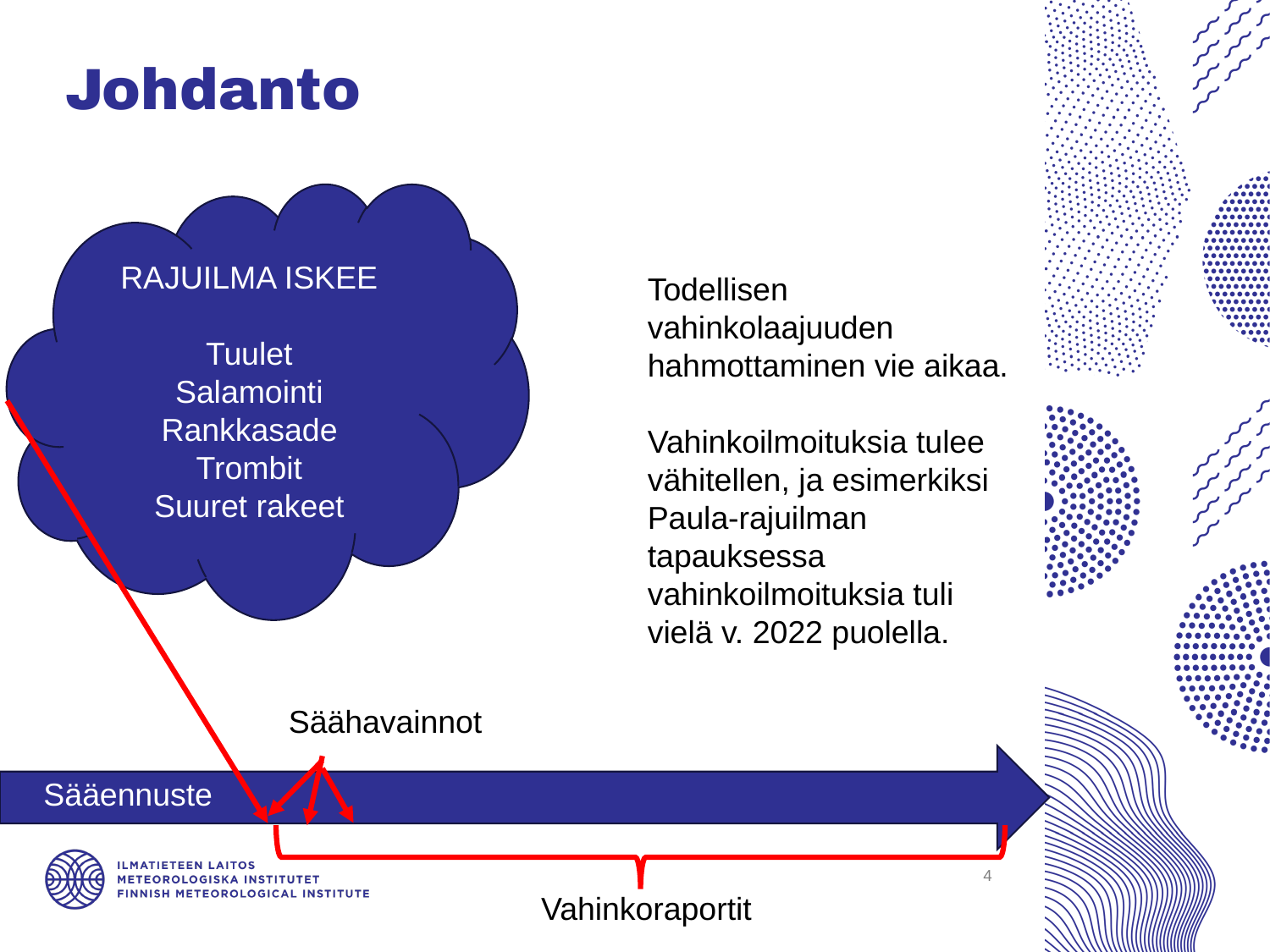

# Johdanto
RAJUILMA ISKEE

Tuulet
Salamointi
Rankkasade
Trombit
Suuret rakeet
Todellisen vahinkolaajuuden hahmottaminen vie aikaa.

Vahinkoilmoituksia tulee vähitellen, ja esimerkiksi Paula-rajuilman tapauksessa vahinkoilmoituksia tuli vielä v. 2022 puolella.

Säähavainnot

Sääennuste
4
Vahinkoraportit